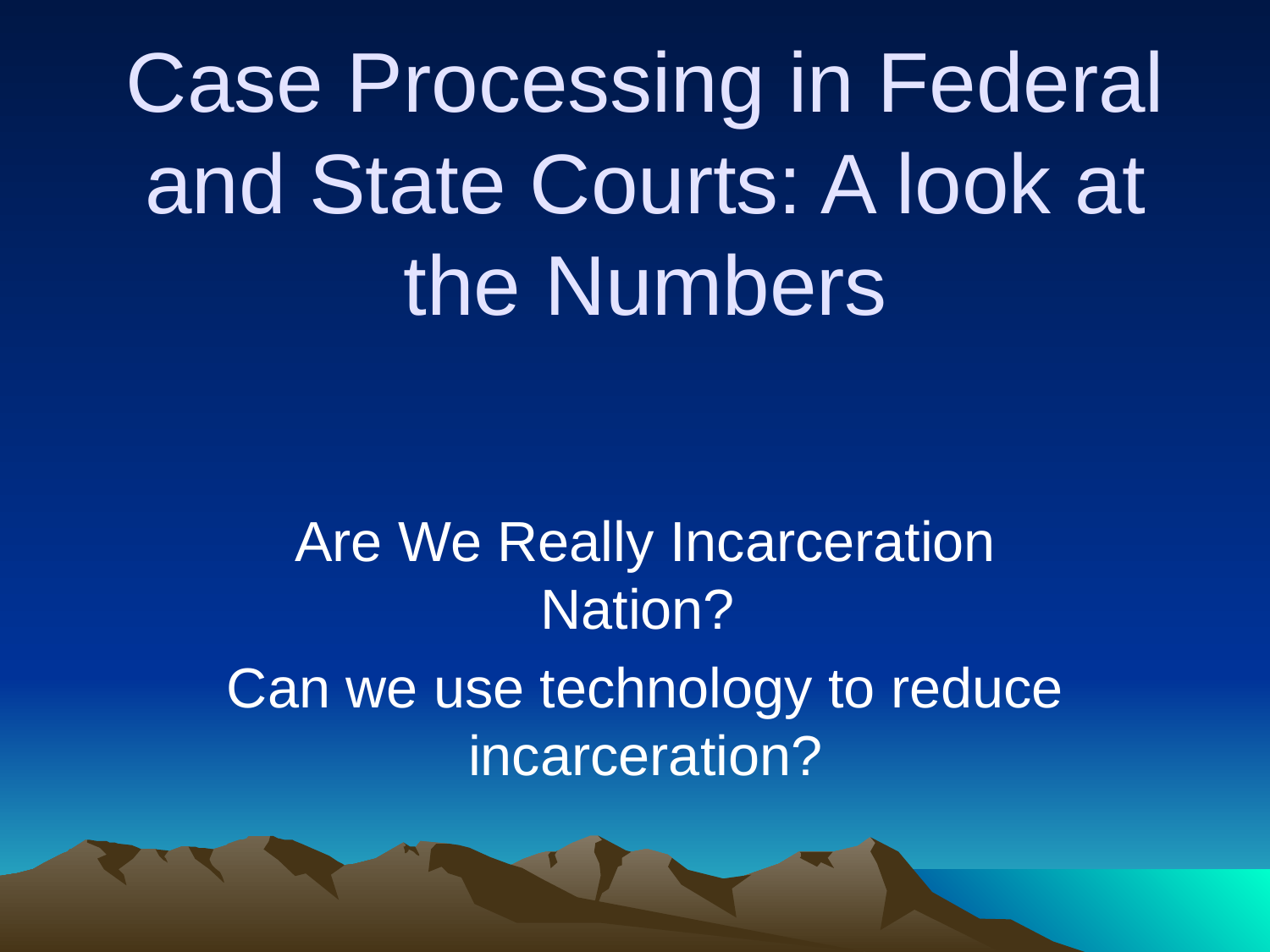

Case Processing in Federal and State Courts: A look at the Numbers
Are We Really Incarceration Nation?
Can we use technology to reduce incarceration?